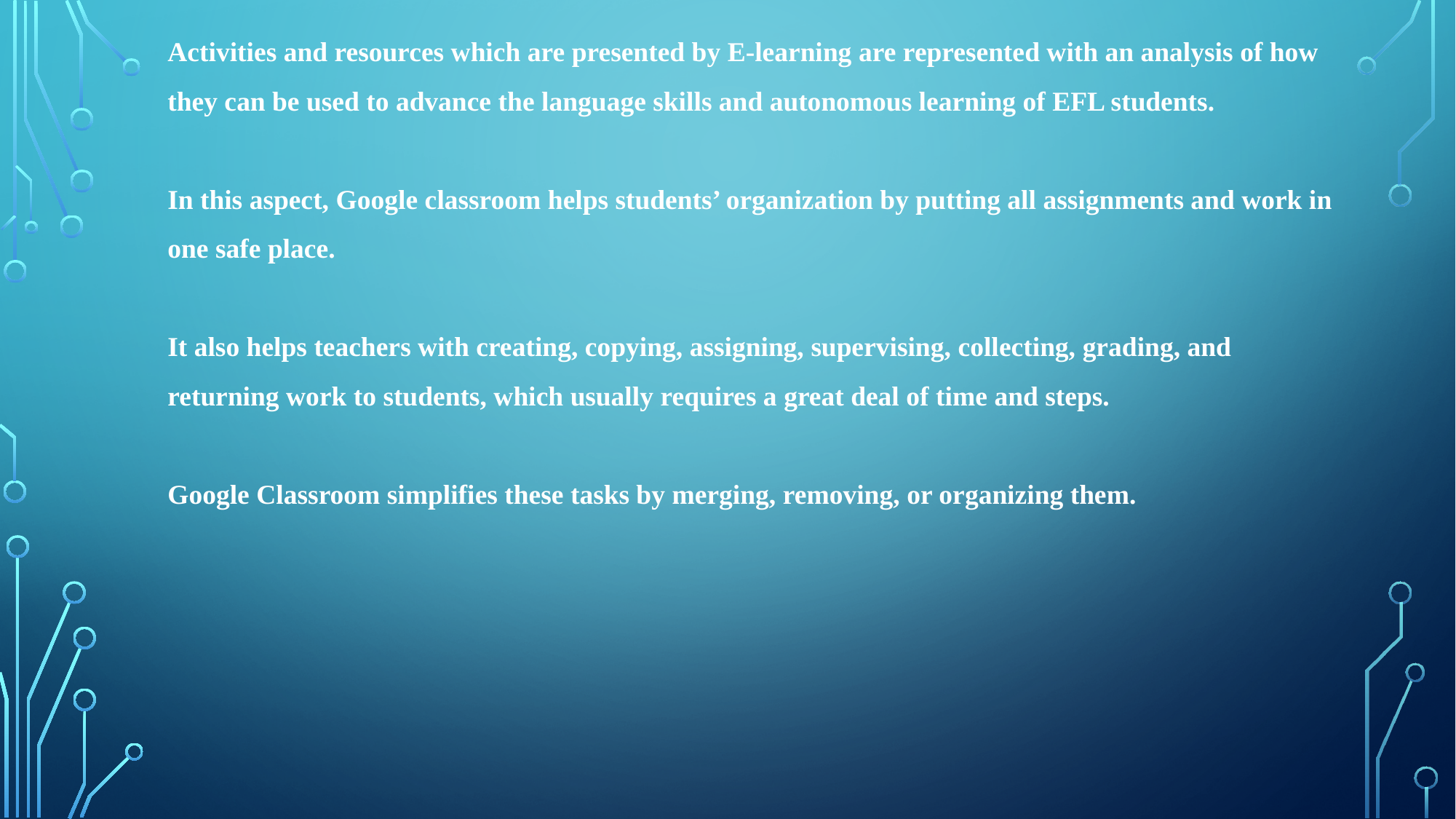

Activities and resources which are presented by E-learning are represented with an analysis of how they can be used to advance the language skills and autonomous learning of EFL students.

In this aspect, Google classroom helps students’ organization by putting all assignments and work in one safe place.

It also helps teachers with creating, copying, assigning, supervising, collecting, grading, and returning work to students, which usually requires a great deal of time and steps.

Google Classroom simplifies these tasks by merging, removing, or organizing them.